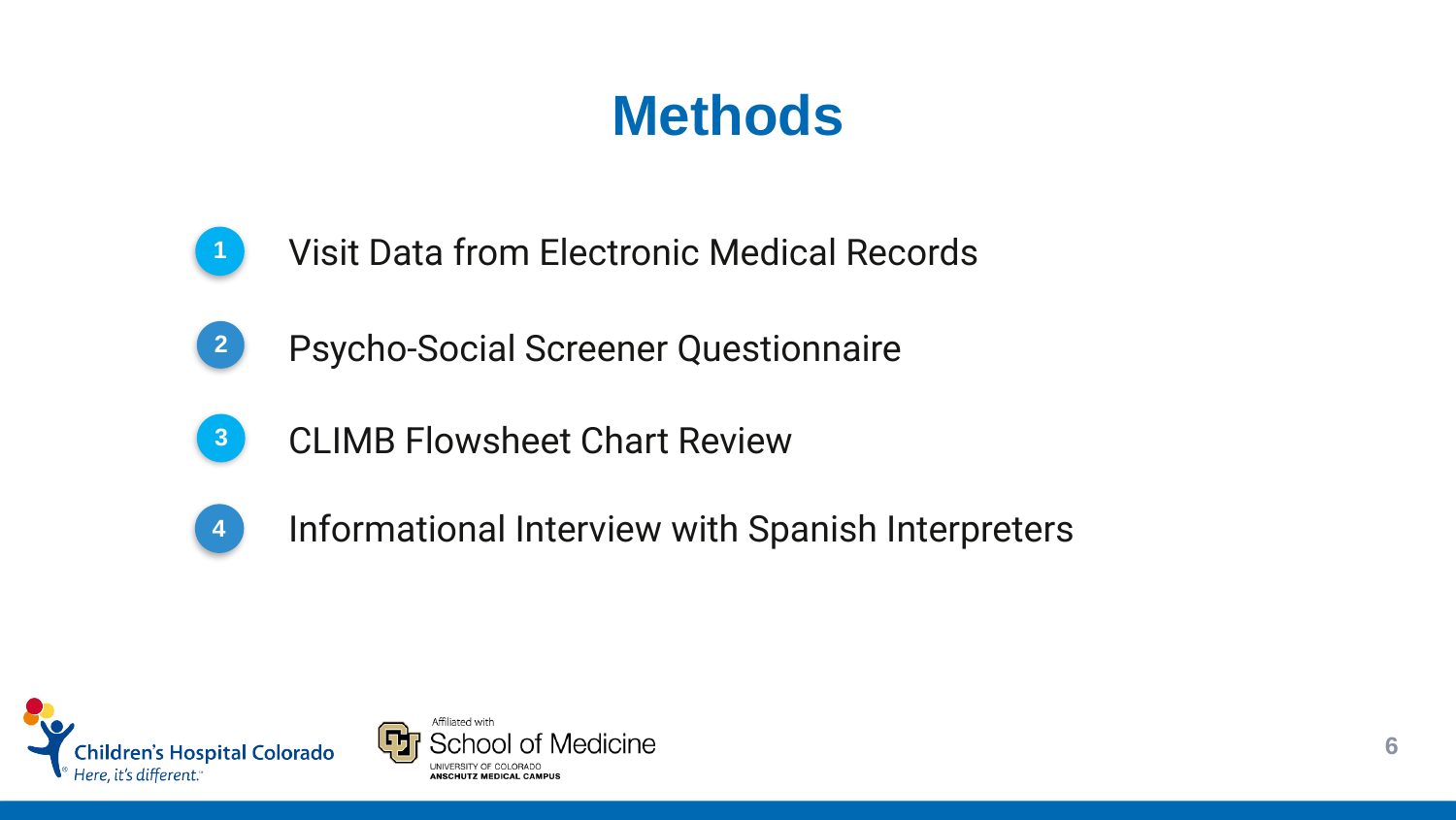

Methods
Visit Data from Electronic Medical Records

Psycho-Social Screener Questionnaire

CLIMB Flowsheet Chart Review

Informational Interview with Spanish Interpreters

6